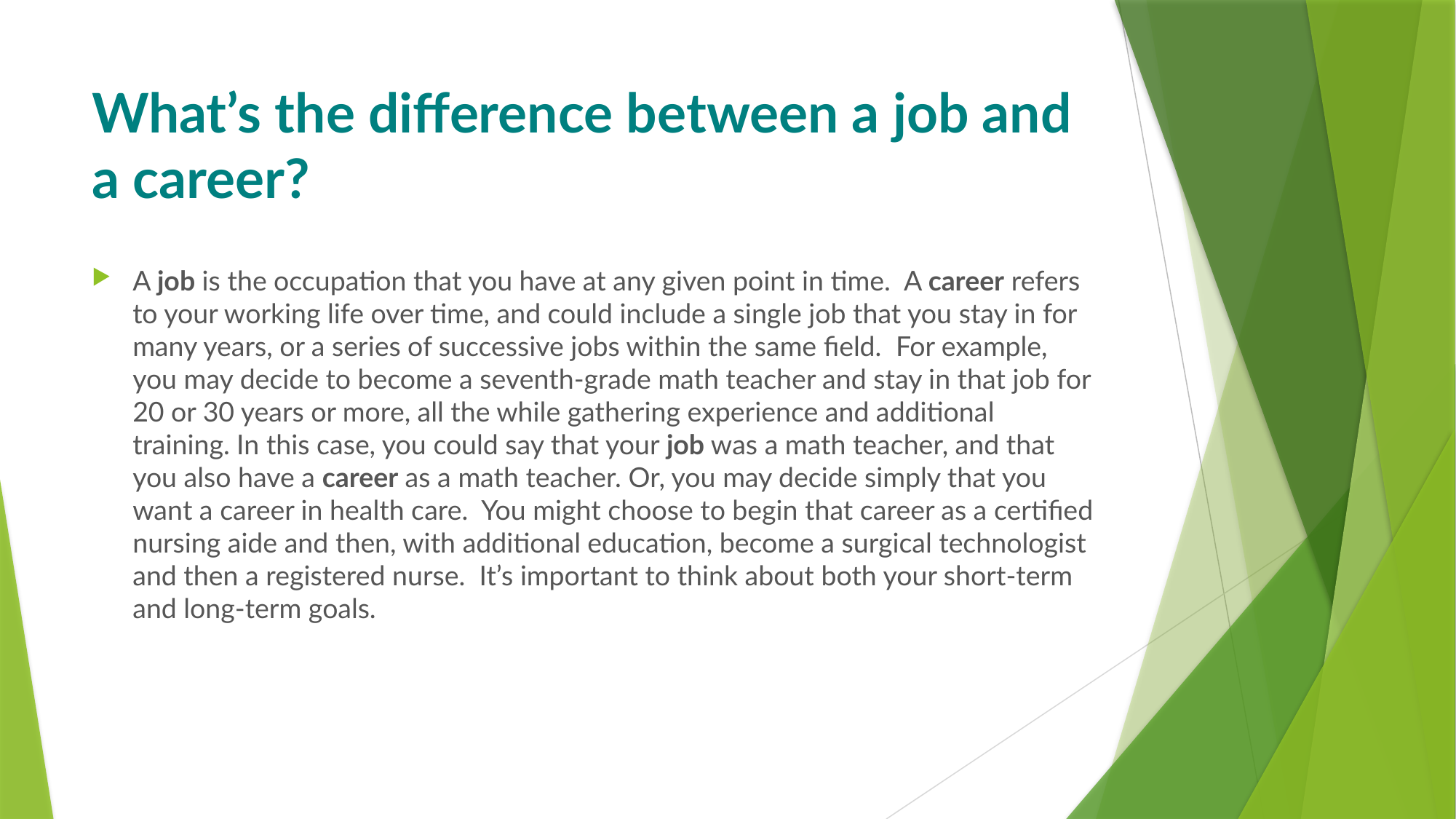

# What’s the difference between a job and a career?
A job is the occupation that you have at any given point in time.  A career refers to your working life over time, and could include a single job that you stay in for many years, or a series of successive jobs within the same field.  For example, you may decide to become a seventh-grade math teacher and stay in that job for 20 or 30 years or more, all the while gathering experience and additional training. In this case, you could say that your job was a math teacher, and that you also have a career as a math teacher. Or, you may decide simply that you want a career in health care.  You might choose to begin that career as a certified nursing aide and then, with additional education, become a surgical technologist and then a registered nurse.  It’s important to think about both your short-term and long-term goals.